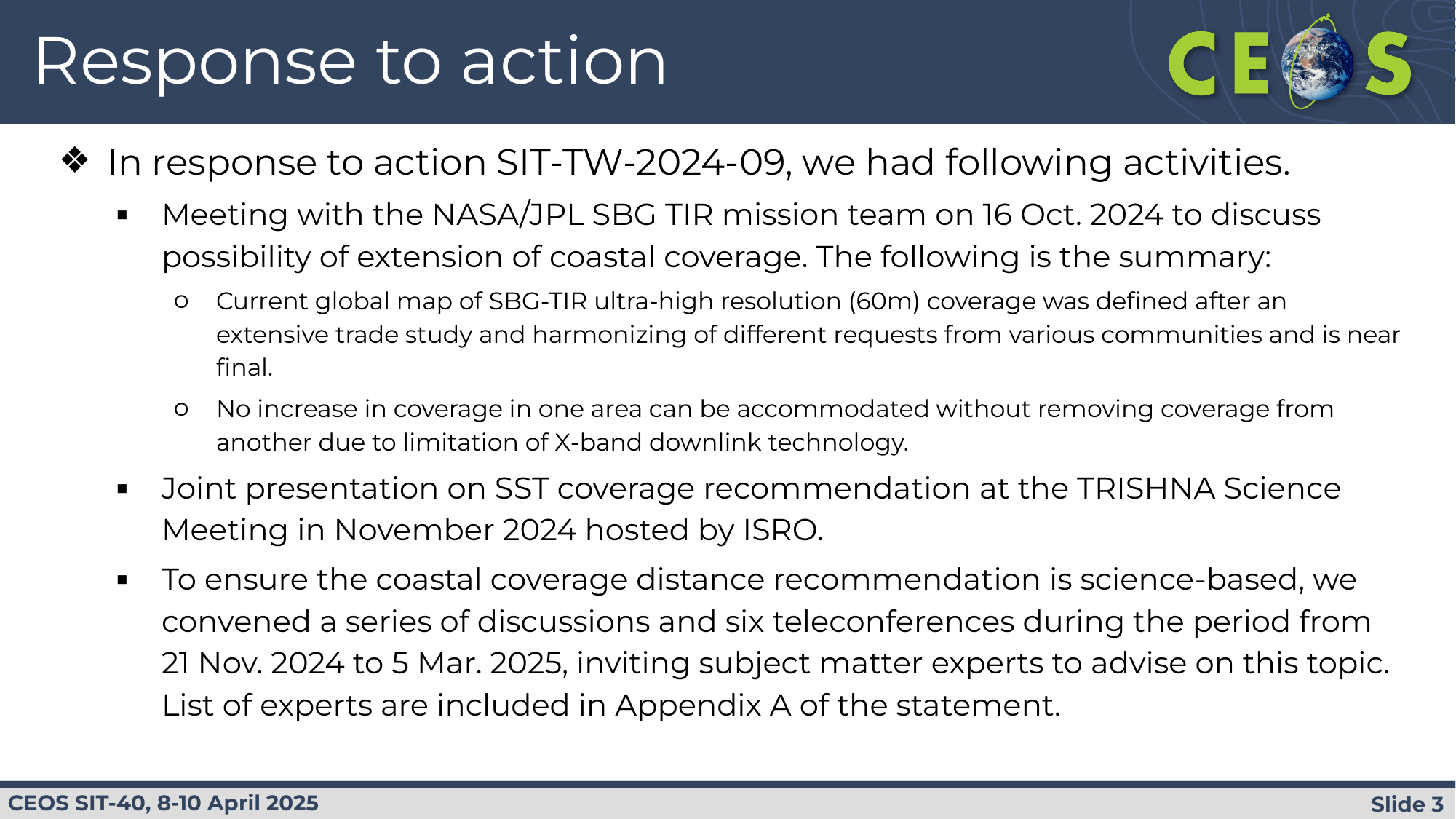

# Response to action
In response to action SIT-TW-2024-09, we had following activities.
Meeting with the NASA/JPL SBG TIR mission team on 16 Oct. 2024 to discuss possibility of extension of coastal coverage. The following is the summary:
Current global map of SBG-TIR ultra-high resolution (60m) coverage was defined after an extensive trade study and harmonizing of different requests from various communities and is near final.
No increase in coverage in one area can be accommodated without removing coverage from another due to limitation of X-band downlink technology.
Joint presentation on SST coverage recommendation at the TRISHNA Science Meeting in November 2024 hosted by ISRO.
To ensure the coastal coverage distance recommendation is science-based, we convened a series of discussions and six teleconferences during the period from 21 Nov. 2024 to 5 Mar. 2025, inviting subject matter experts to advise on this topic. List of experts are included in Appendix A of the statement.